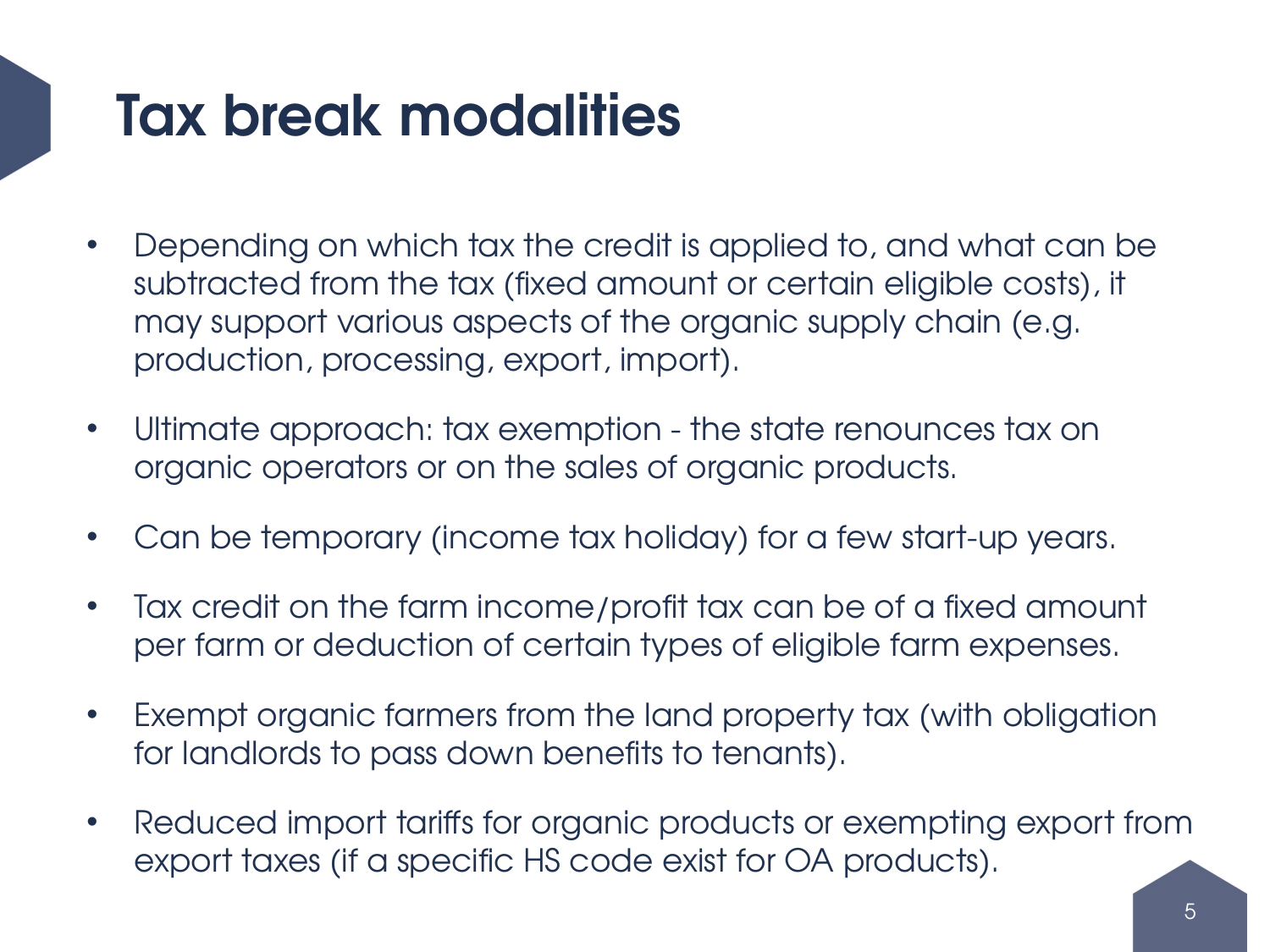

# Tax break modalities
Depending on which tax the credit is applied to, and what can be subtracted from the tax (fixed amount or certain eligible costs), it may support various aspects of the organic supply chain (e.g. production, processing, export, import).
Ultimate approach: tax exemption - the state renounces tax on organic operators or on the sales of organic products.
Can be temporary (income tax holiday) for a few start-up years.
Tax credit on the farm income/profit tax can be of a fixed amount per farm or deduction of certain types of eligible farm expenses.
Exempt organic farmers from the land property tax (with obligation for landlords to pass down benefits to tenants).
Reduced import tariffs for organic products or exempting export from export taxes (if a specific HS code exist for OA products).

5